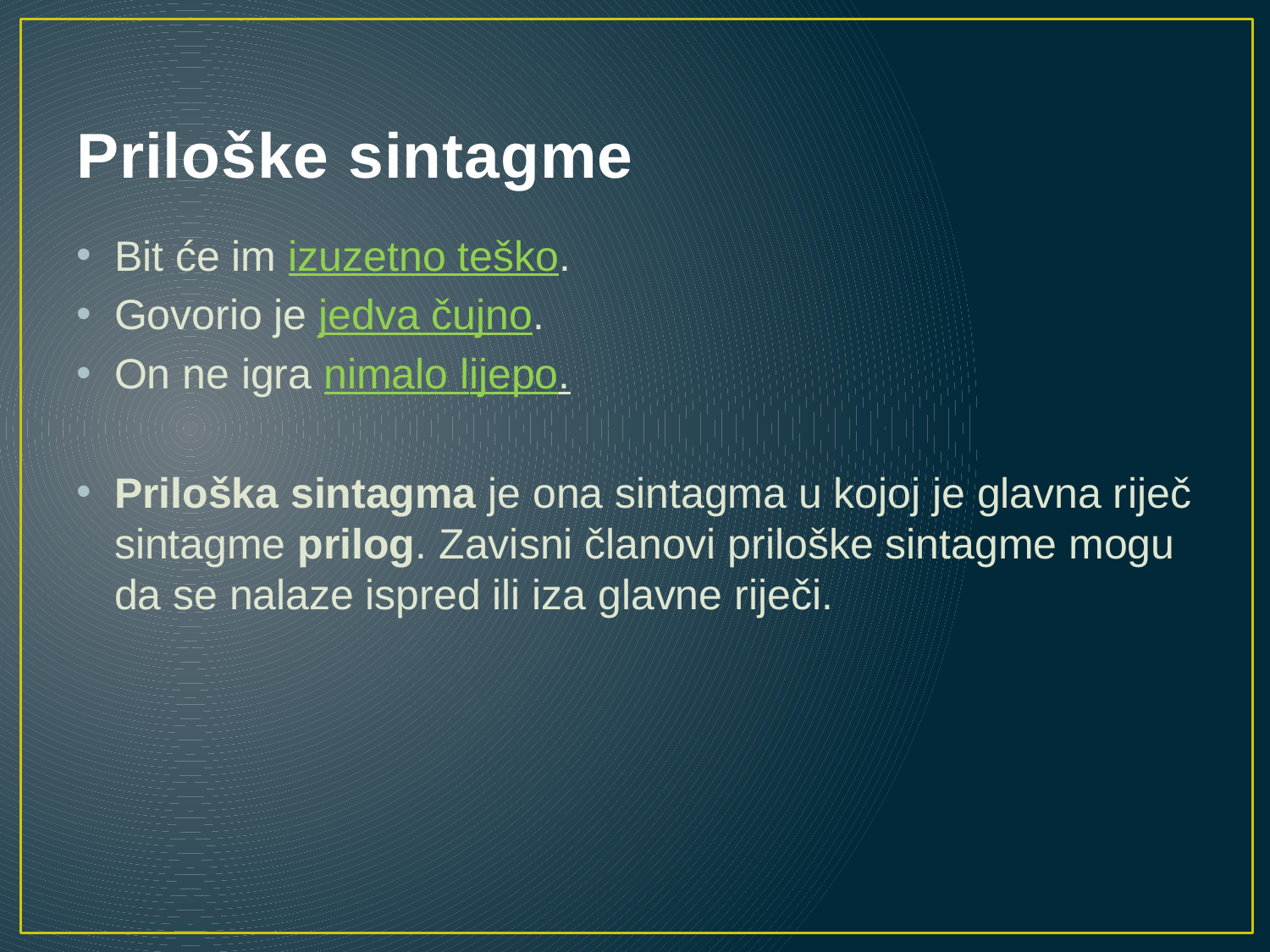

# Priloške sintagme
Bit će im izuzetno teško.
Govorio je jedva čujno.
On ne igra nimalo lijepo.

Priloška sintagma je ona sintagma u kojoj je glavna riječ sintagme prilog. Zavisni članovi priloške sintagme mogu da se nalaze ispred ili iza glavne riječi.